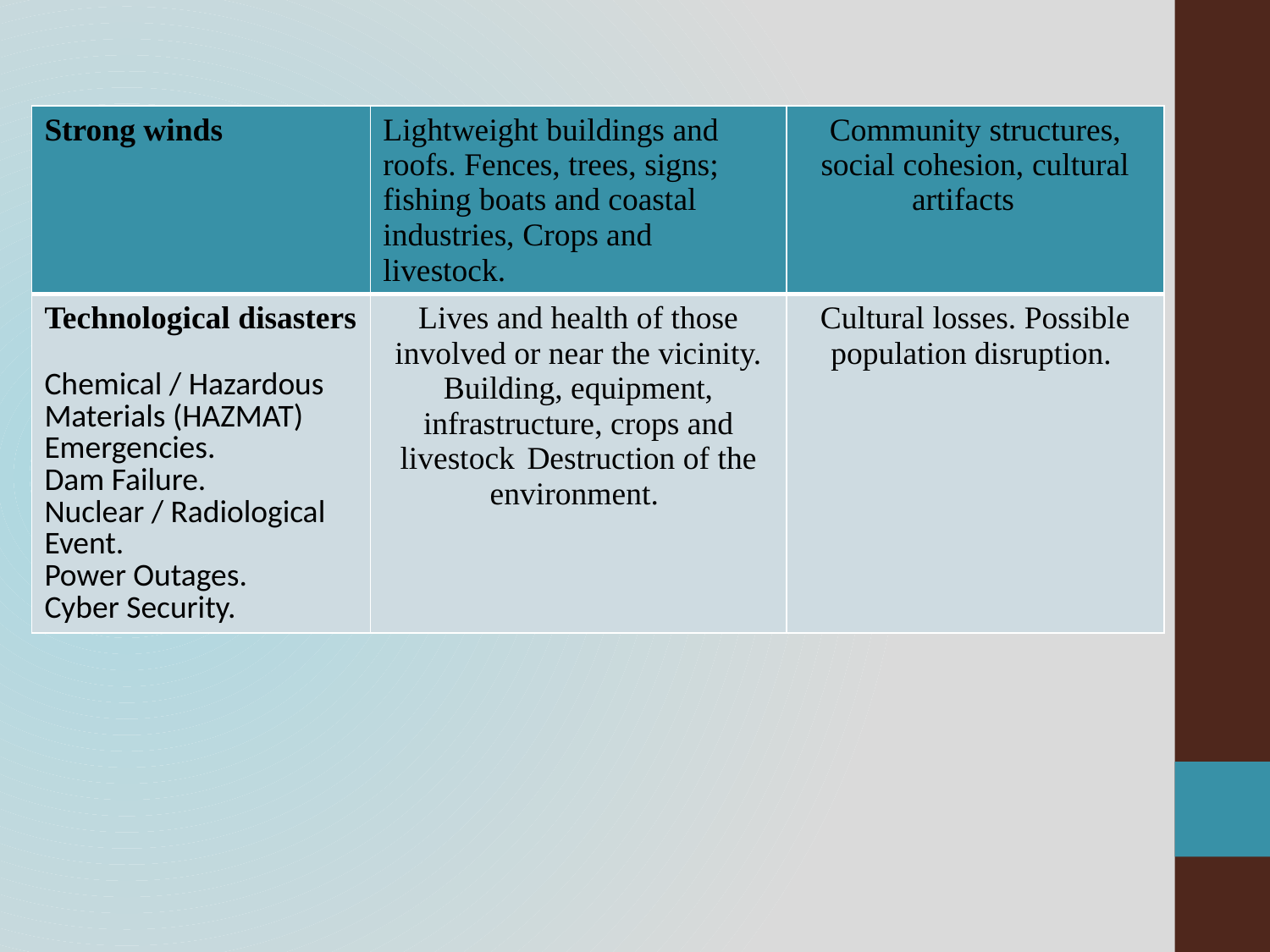

| Strong winds | Lightweight buildings and roofs. Fences, trees, signs; fishing boats and coastal industries, Crops and livestock. | Community structures, social cohesion, cultural artifacts |
| --- | --- | --- |
| Technological disasters Chemical / Hazardous Materials (HAZMAT) Emergencies. Dam Failure. Nuclear / Radiological Event. Power Outages. Cyber Security. | Lives and health of those involved or near the vicinity. Building, equipment, infrastructure, crops and livestock Destruction of the environment. | Cultural losses. Possible population disruption. |